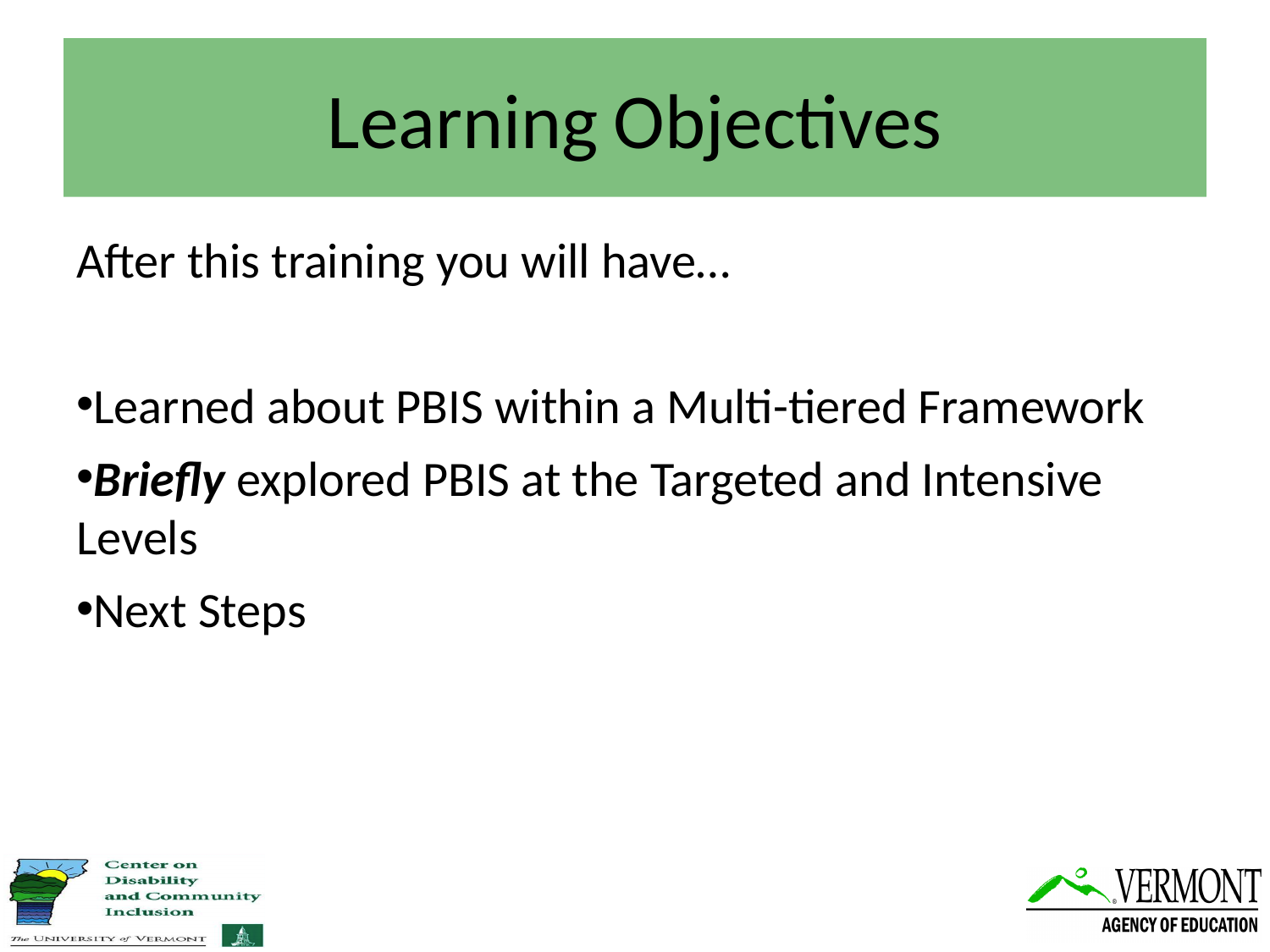

# Learning Objectives
After this training you will have…

Learned about PBIS within a Multi-tiered Framework
Briefly explored PBIS at the Targeted and Intensive Levels
Next Steps